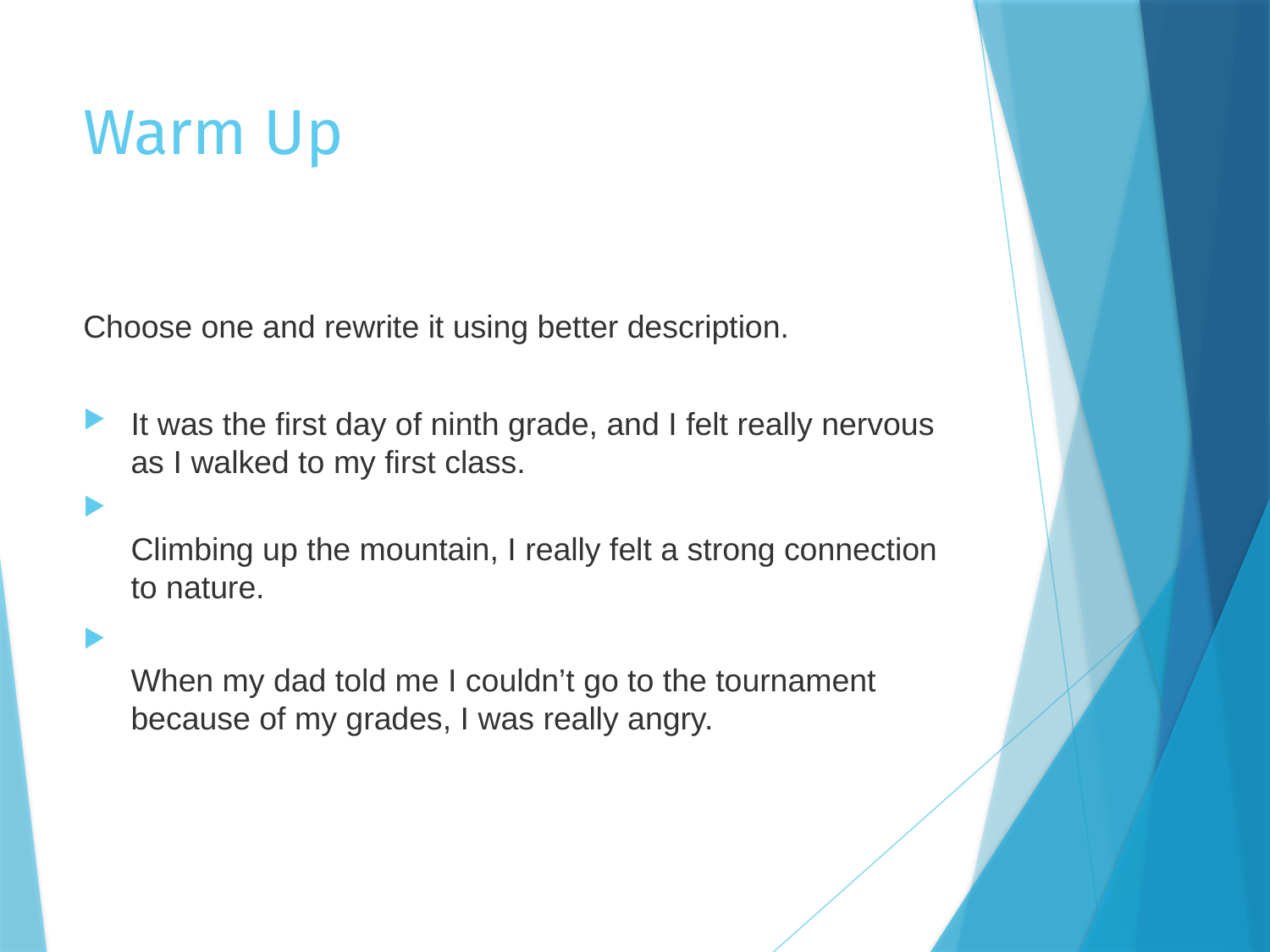

# Warm Up
Choose one and rewrite it using better description.

It was the first day of ninth grade, and I felt really nervous as I walked to my first class.
Climbing up the mountain, I really felt a strong connection to nature.
When my dad told me I couldn’t go to the tournament because of my grades, I was really angry.